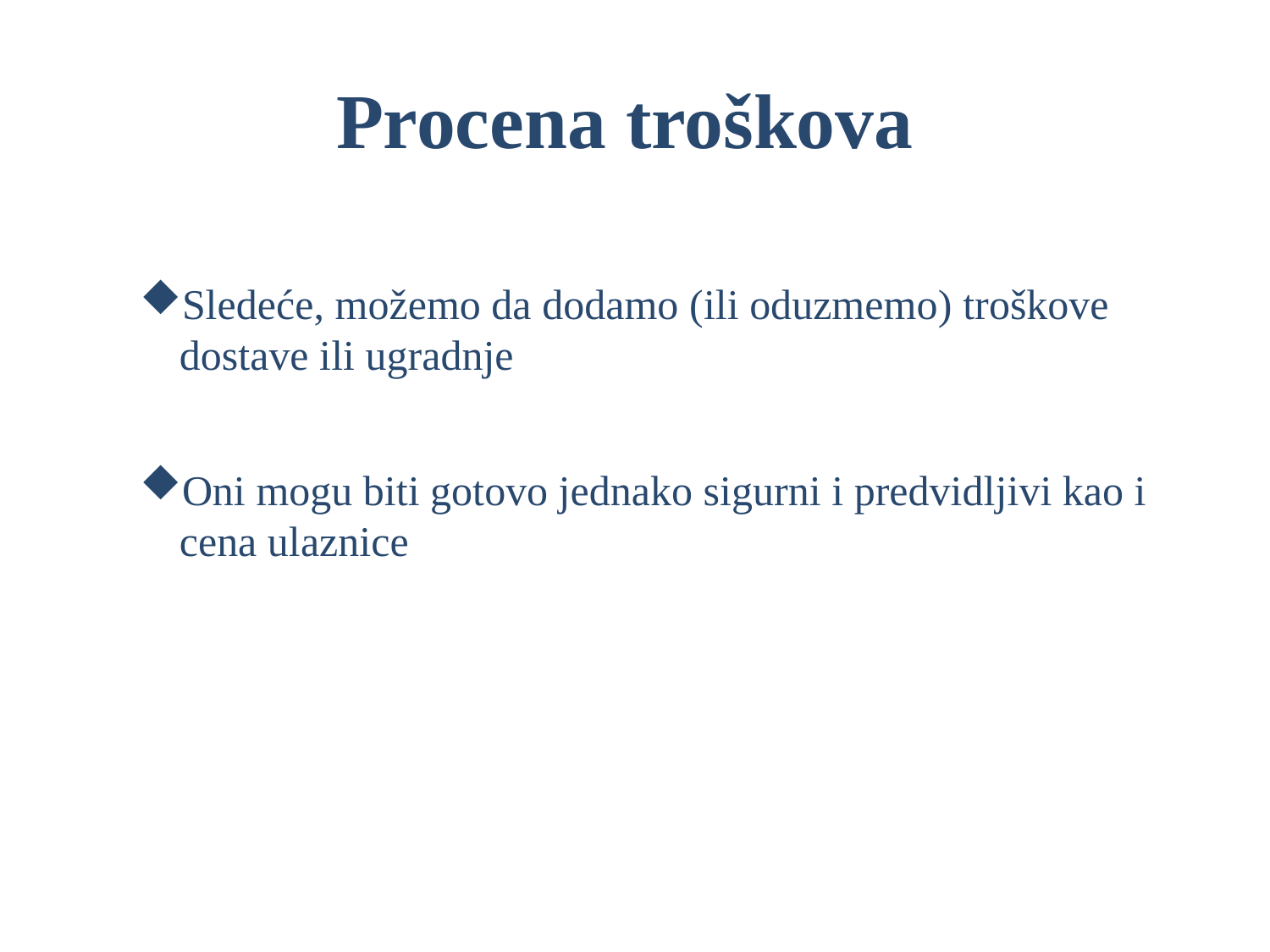

# Procena troškova

Sledeće, možemo da dodamo (ili oduzmemo) troškove  dostave ili ugradnje

Oni mogu biti gotovo jednako sigurni i predvidljivi kao i cena ulaznice

33